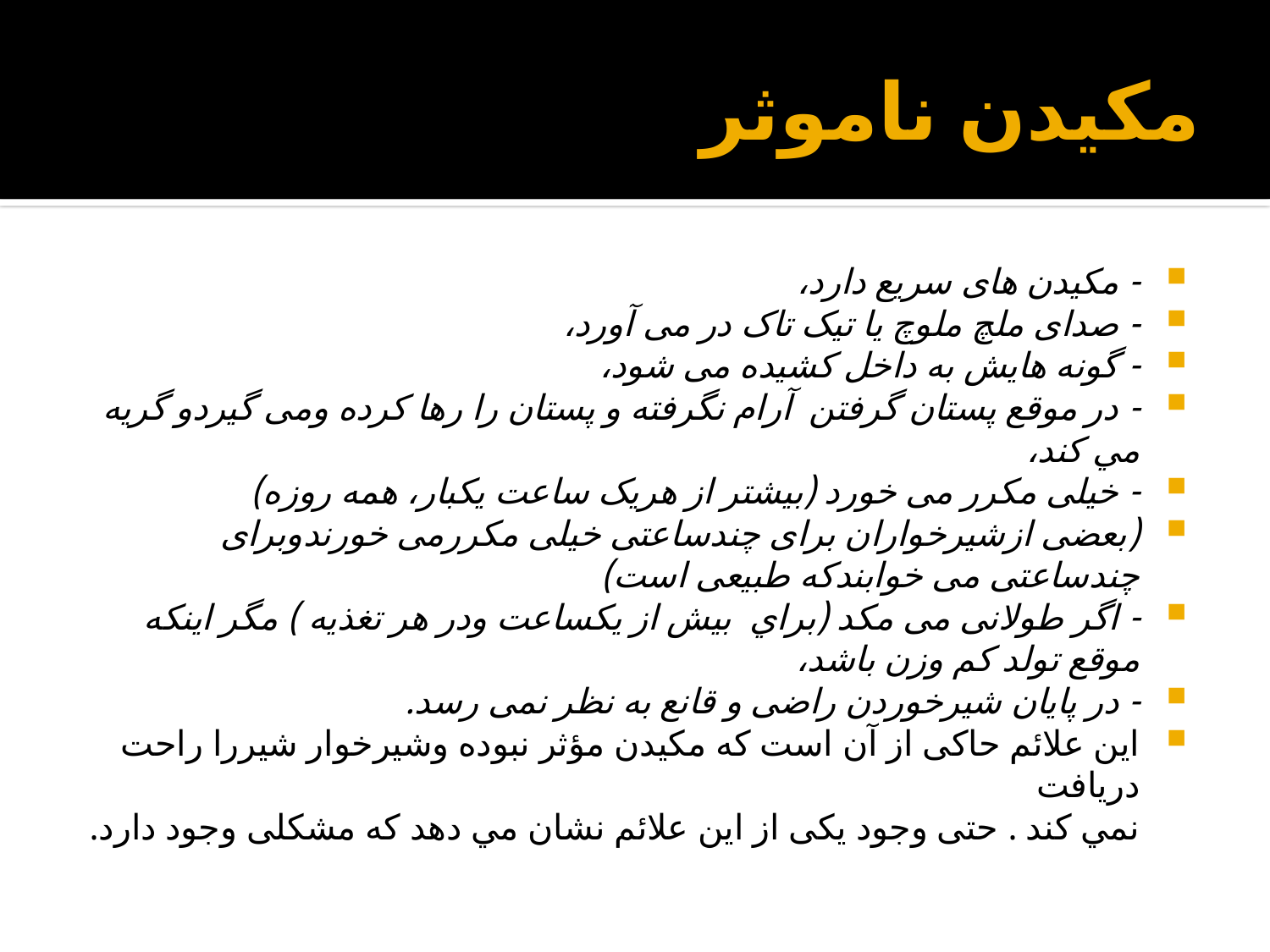

# مکیدن ناموثر
- مکیدن های سریع دارد،
- صدای ملچ ملوچ یا تیک تاک در می آورد،
- گونه هایش به داخل کشیده می شود،
- در موقع پستان گرفتن  آرام نگرفته و پستان را رها کرده ومی گیردو گريه مي كند،
- خیلی مکرر می خورد (بیشتر از هریک ساعت یکبار، همه روزه)
(بعضی ازشیرخواران برای چندساعتی خیلی مکررمی خورندوبرای چندساعتی می خوابندکه طبیعی است)
- اگر طولانی می مکد (براي  بیش از یکساعت ودر هر تغذیه ) مگر اینکه موقع تولد کم وزن باشد،
- در پایان شیرخوردن راضی و قانع به نظر نمی رسد.
این علائم حاکی از آن است که مکیدن مؤثر نبوده وشیرخوار شیررا راحت دریافت
نمي كند . حتی وجود یکی از این علائم نشان مي دهد كه مشکلی وجود دارد.